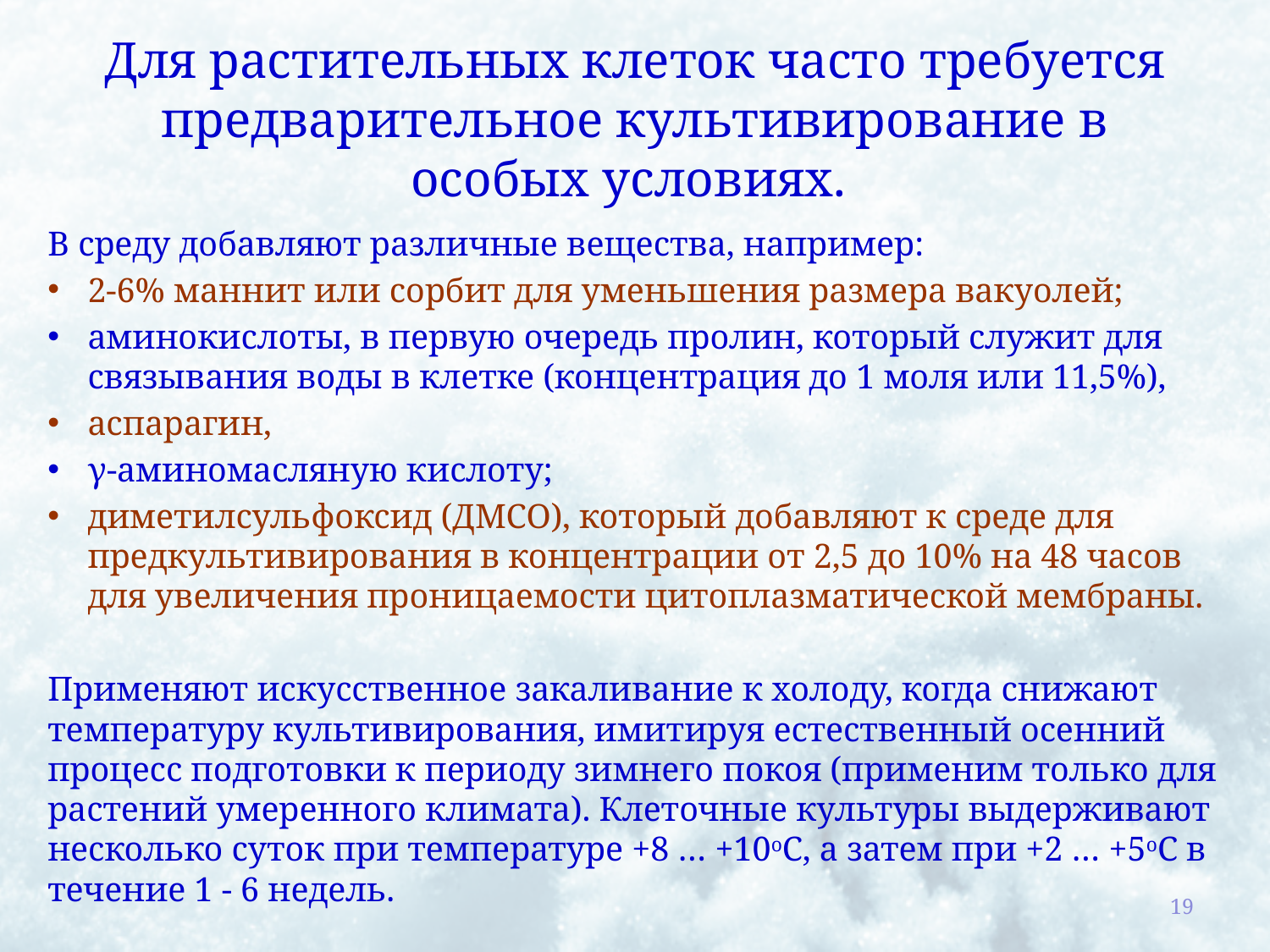

# Для растительных клеток часто требуется предварительное культивирование в особых условиях.
В среду добавляют различные вещества, например:
2-6% маннит или сорбит для уменьшения размера вакуолей;
аминокислоты, в первую очередь пролин, который служит для связывания воды в клетке (концентрация до 1 моля или 11,5%),
аспарагин,
γ-аминомасляную кислоту;
диметилсульфоксид (ДМСО), который добавляют к среде для предкультивирования в концентрации от 2,5 до 10% на 48 часов для увеличения проницаемости цитоплазматической мембраны.

Применяют искусственное закаливание к холоду, когда снижают температуру культивирования, имитируя естественный осенний процесс подготовки к периоду зимнего покоя (применим только для растений умеренного климата). Клеточные культуры выдерживают несколько суток при температуре +8 … +10oC, а затем при +2 … +5oC в течение 1 - 6 недель.

19